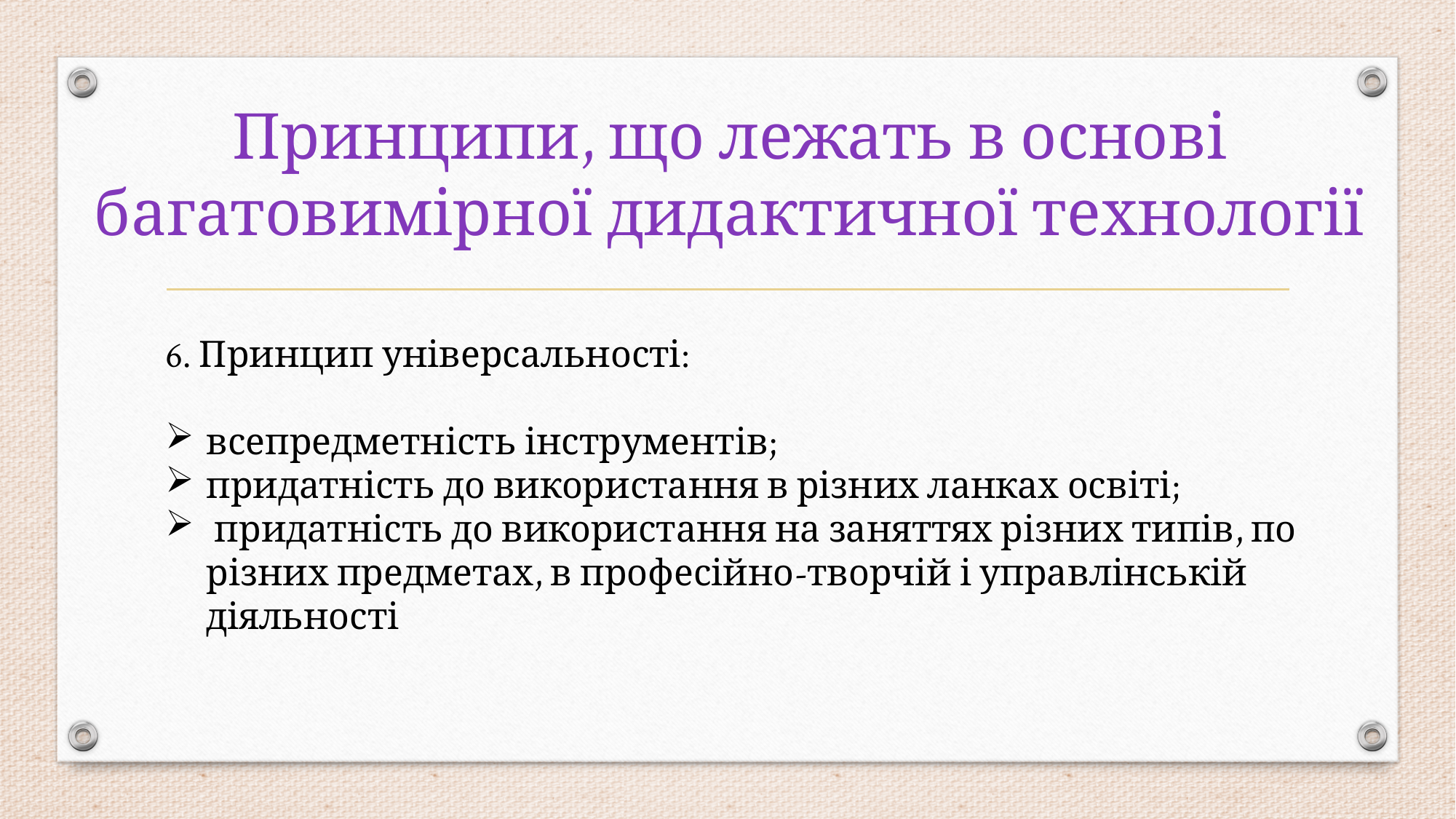

# Принципи, що лежать в основі багатовимірної дидактичної технології
6. Принцип універсальності:

всепредметність інструментів;
придатність до використання в різних ланках освіті;
 придатність до використання на заняттях різних типів, по різних предметах, в професійно-творчій і управлінській діяльності